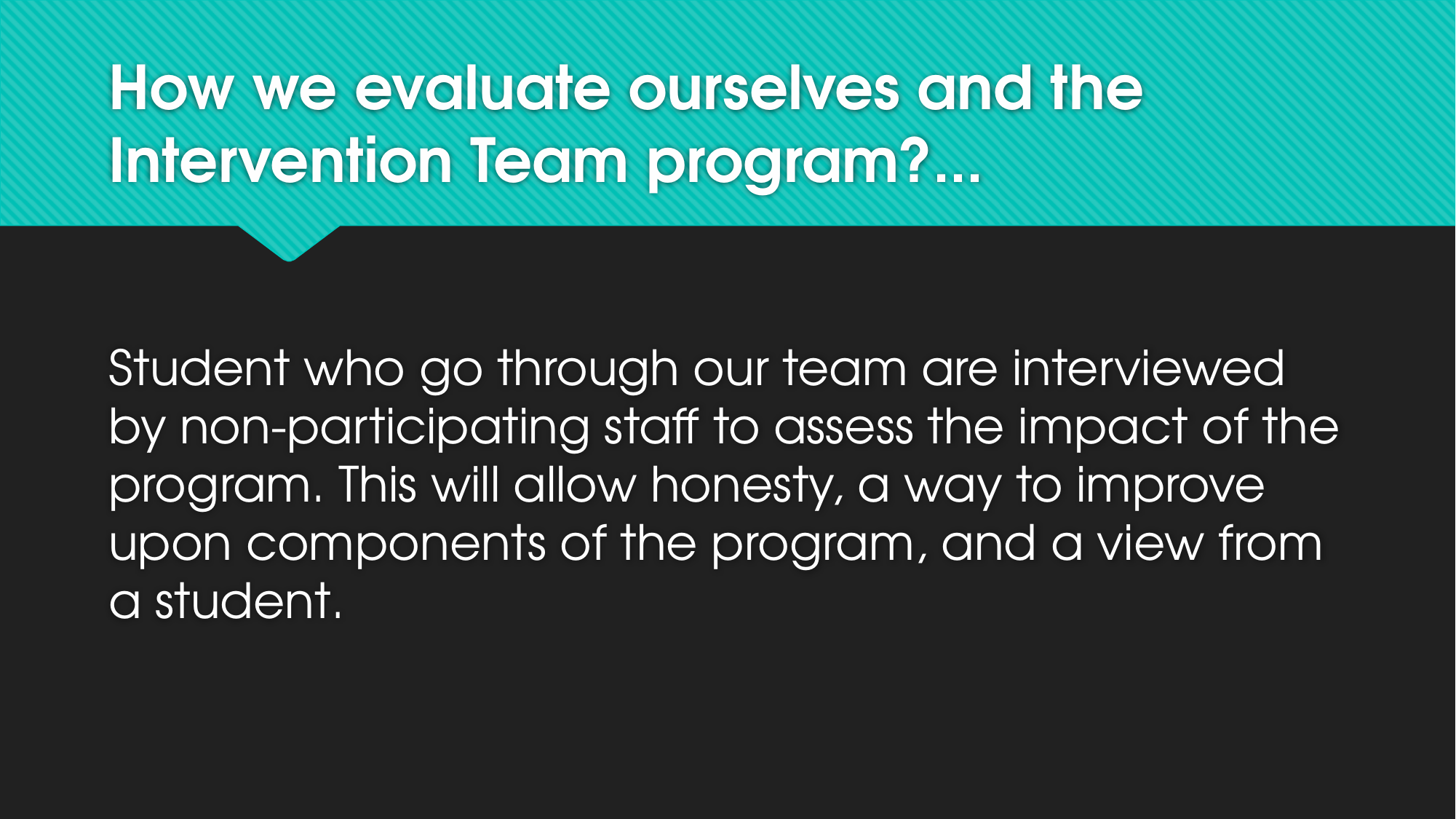

# How we evaluate ourselves and the Intervention Team program?...
Student who go through our team are interviewed by non-participating staff to assess the impact of the program. This will allow honesty, a way to improve upon components of the program, and a view from a student.